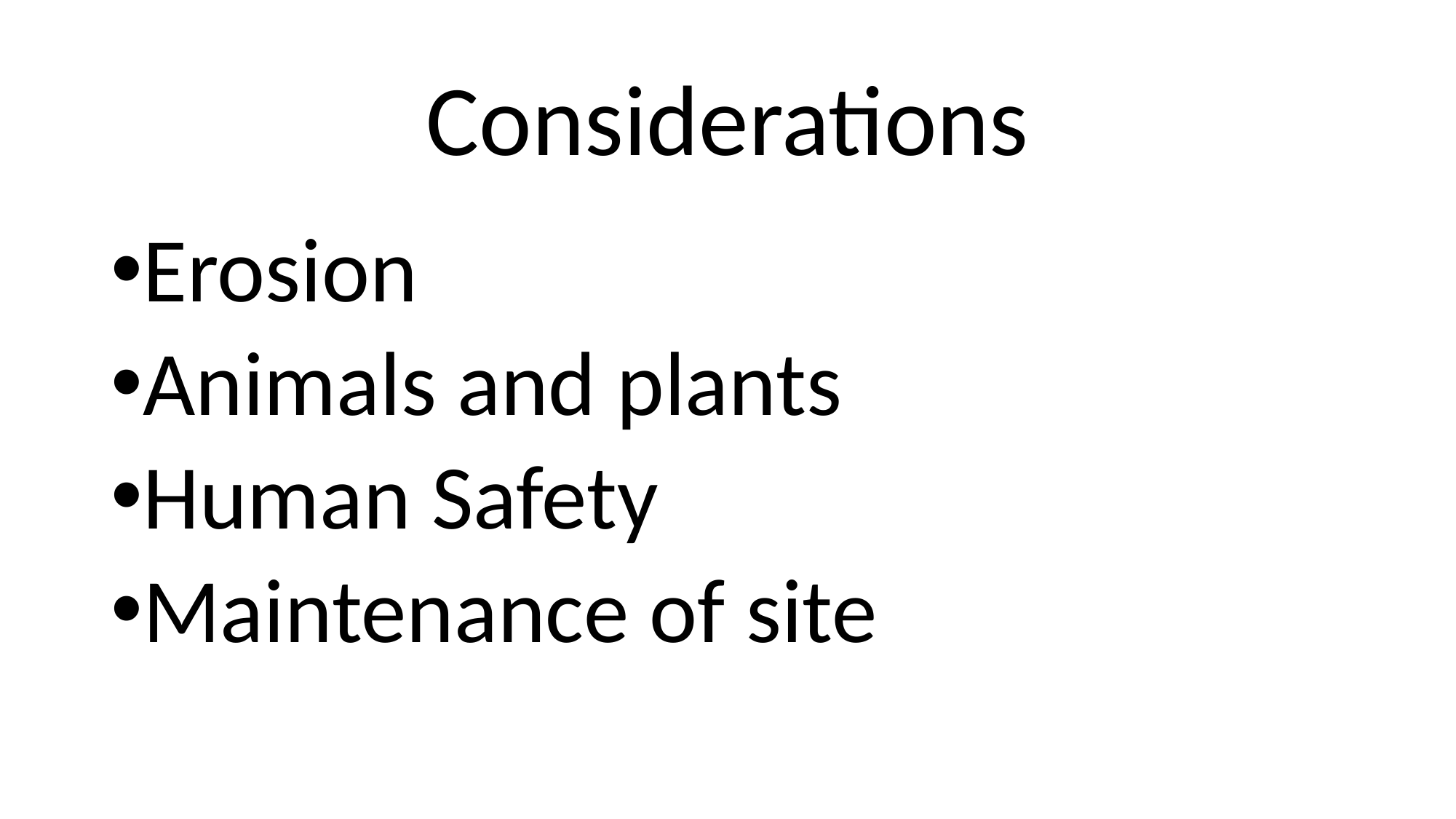

# Considerations
Erosion
Animals and plants
Human Safety
Maintenance of site